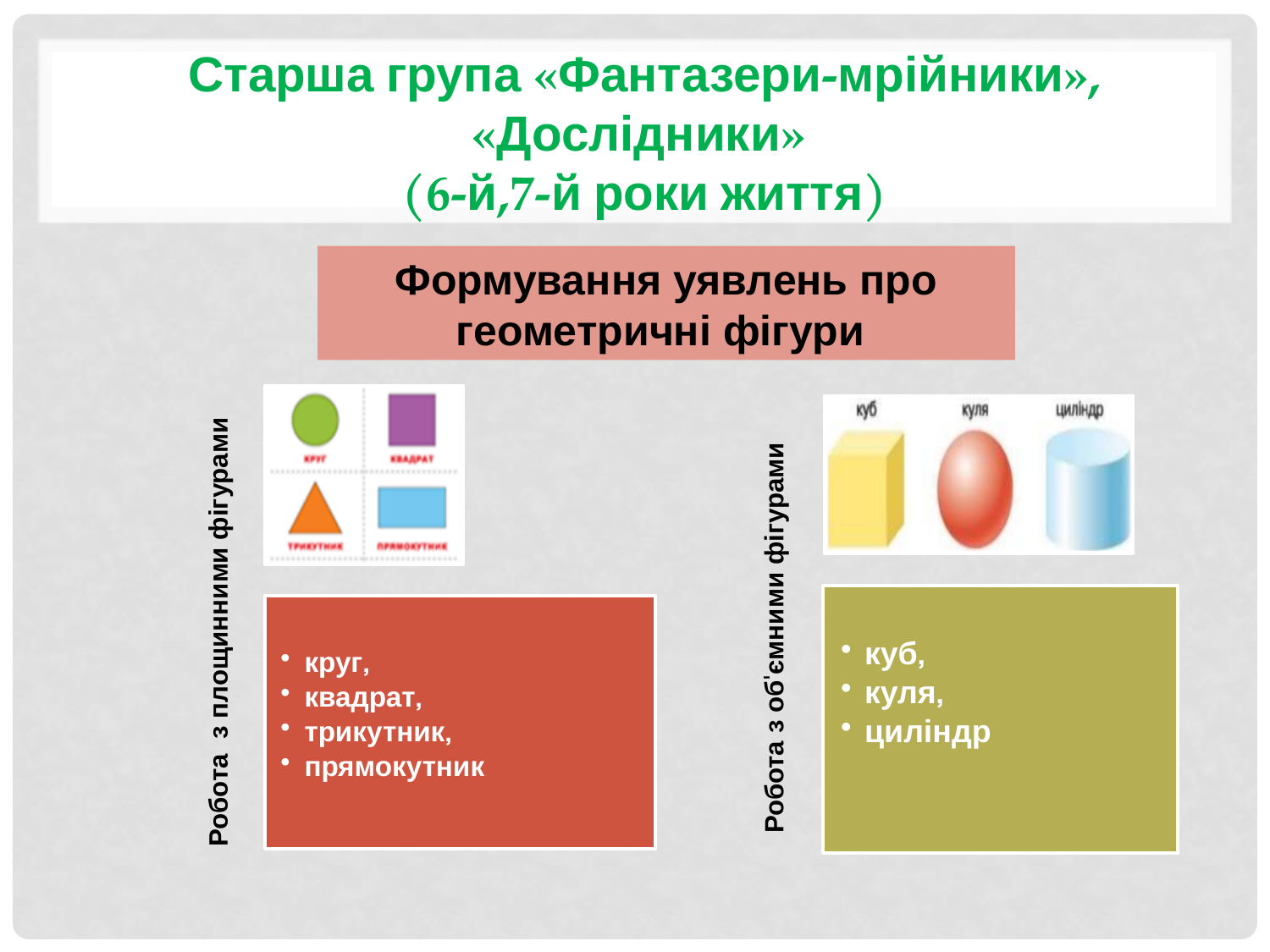

Старша група «Фантазери-мрійники», «Дослідники»
(6-й,7-й роки життя)
Формування уявлень про геометричні фігури
Робота  з площинними фігурами
круг,
квадрат,
трикутник,
прямокутник
Робота з об'ємними фігурами
куб,
куля,
циліндр